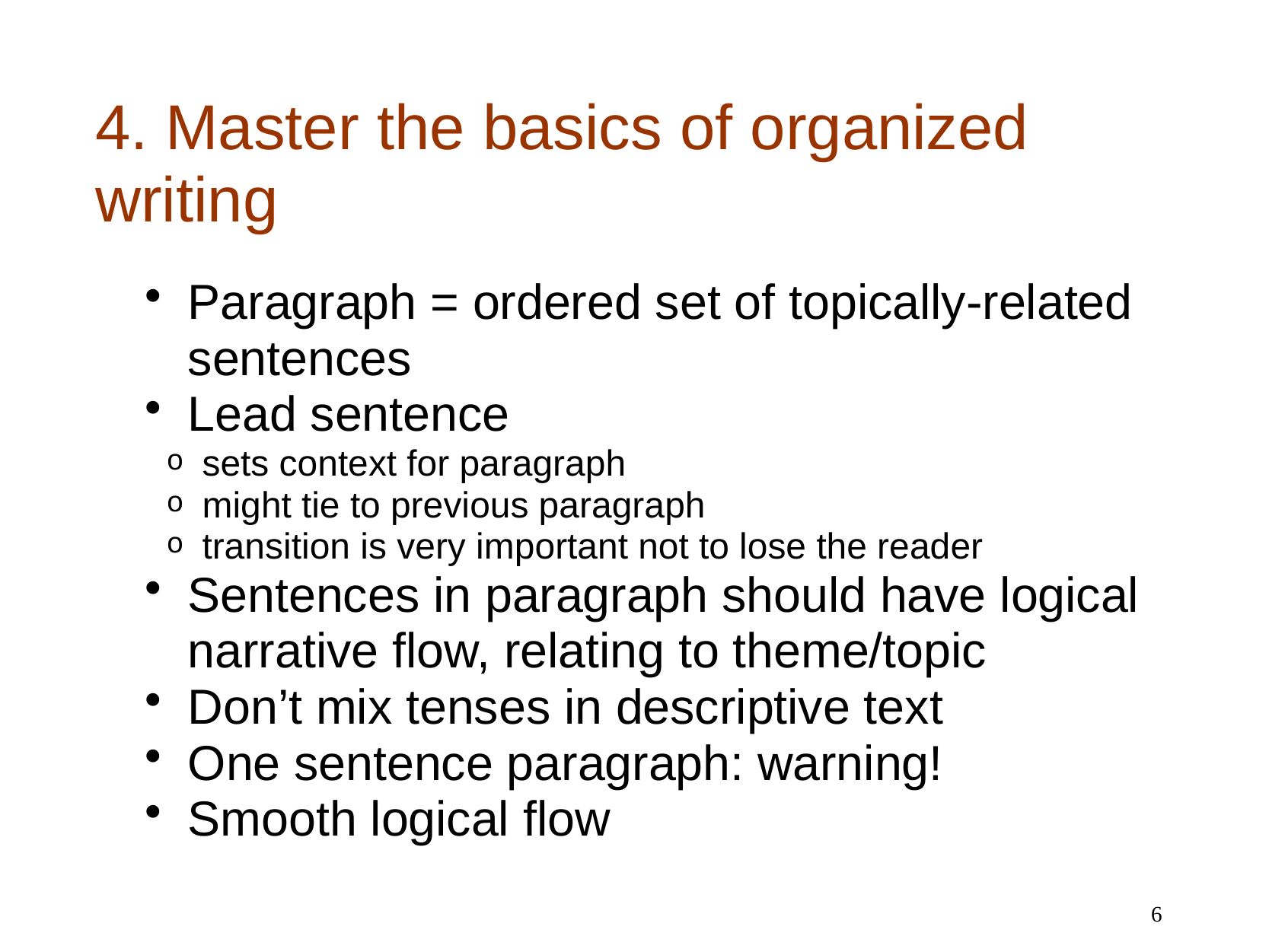

# 4. Master the basics of organized writing
Paragraph = ordered set of topically-related sentences
Lead sentence
sets context for paragraph
might tie to previous paragraph
transition is very important not to lose the reader
Sentences in paragraph should have logical narrative flow, relating to theme/topic
Don’t mix tenses in descriptive text
One sentence paragraph: warning!
Smooth logical flow

6